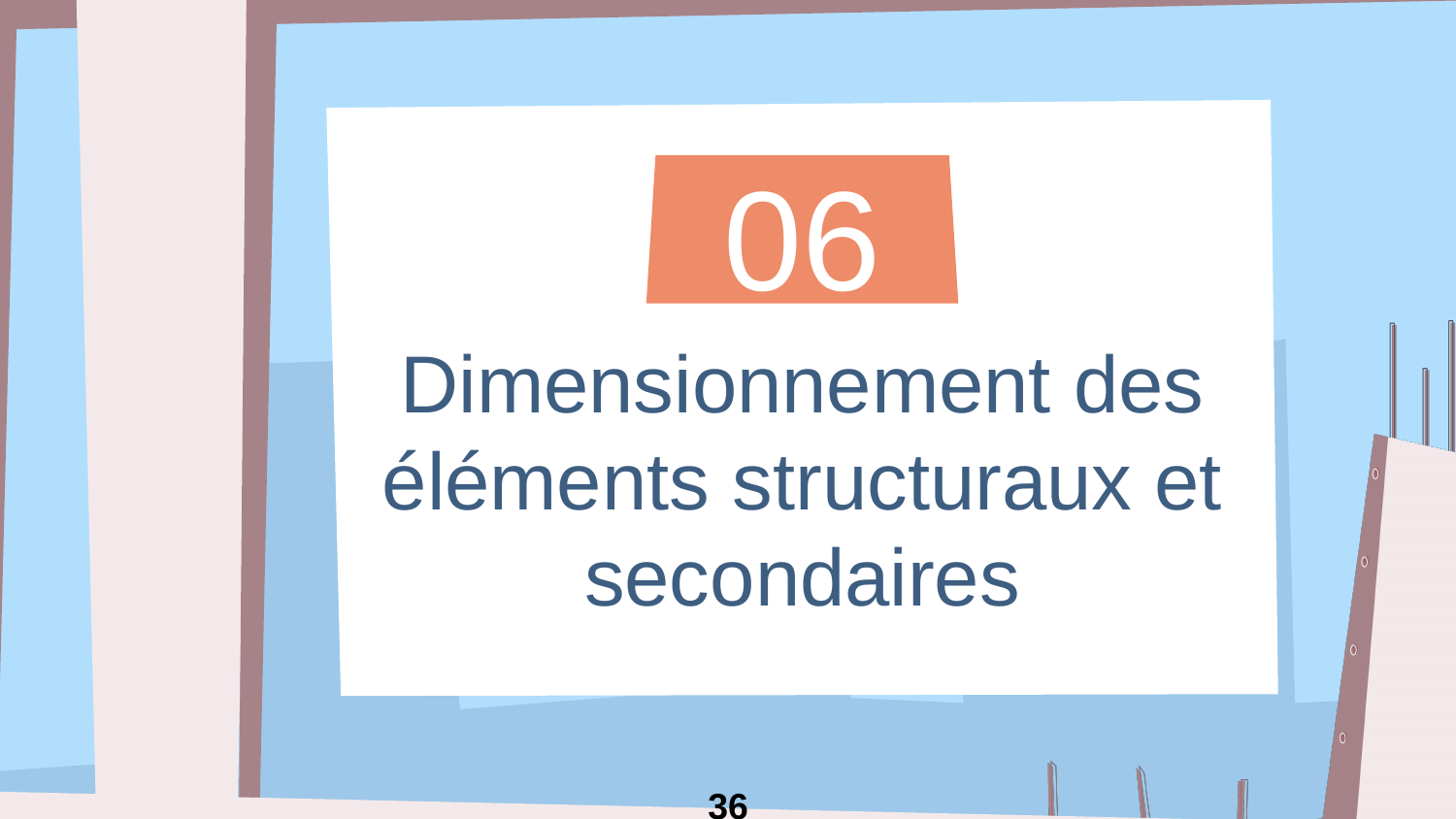

# 06
Dimensionnement des éléments structuraux et secondaires
36